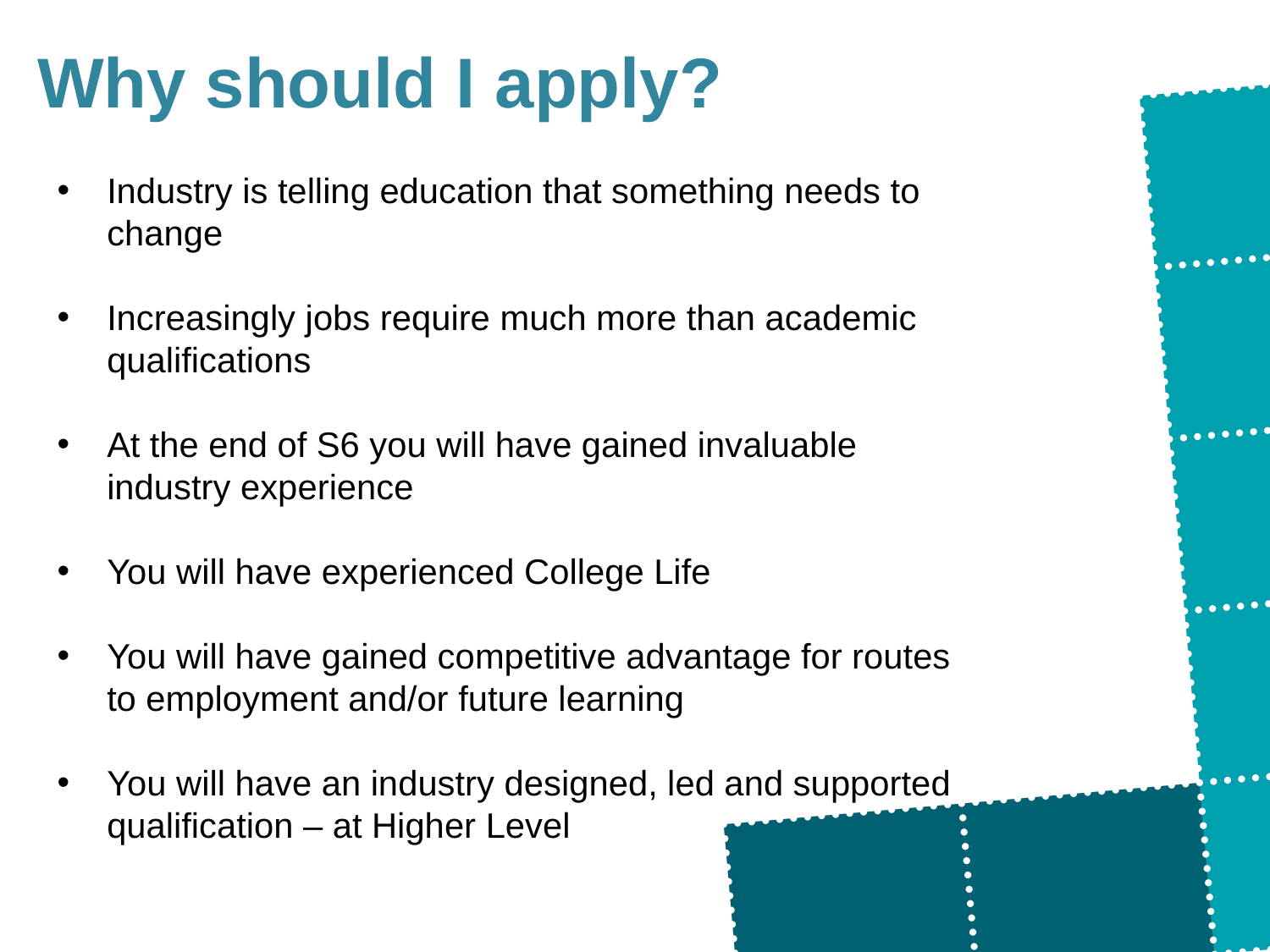

# Why should I apply?
Industry is telling education that something needs to change

Increasingly jobs require much more than academic qualifications

At the end of S6 you will have gained invaluable industry experience

You will have experienced College Life

You will have gained competitive advantage for routes to employment and/or future learning

You will have an industry designed, led and supported qualification – at Higher Level